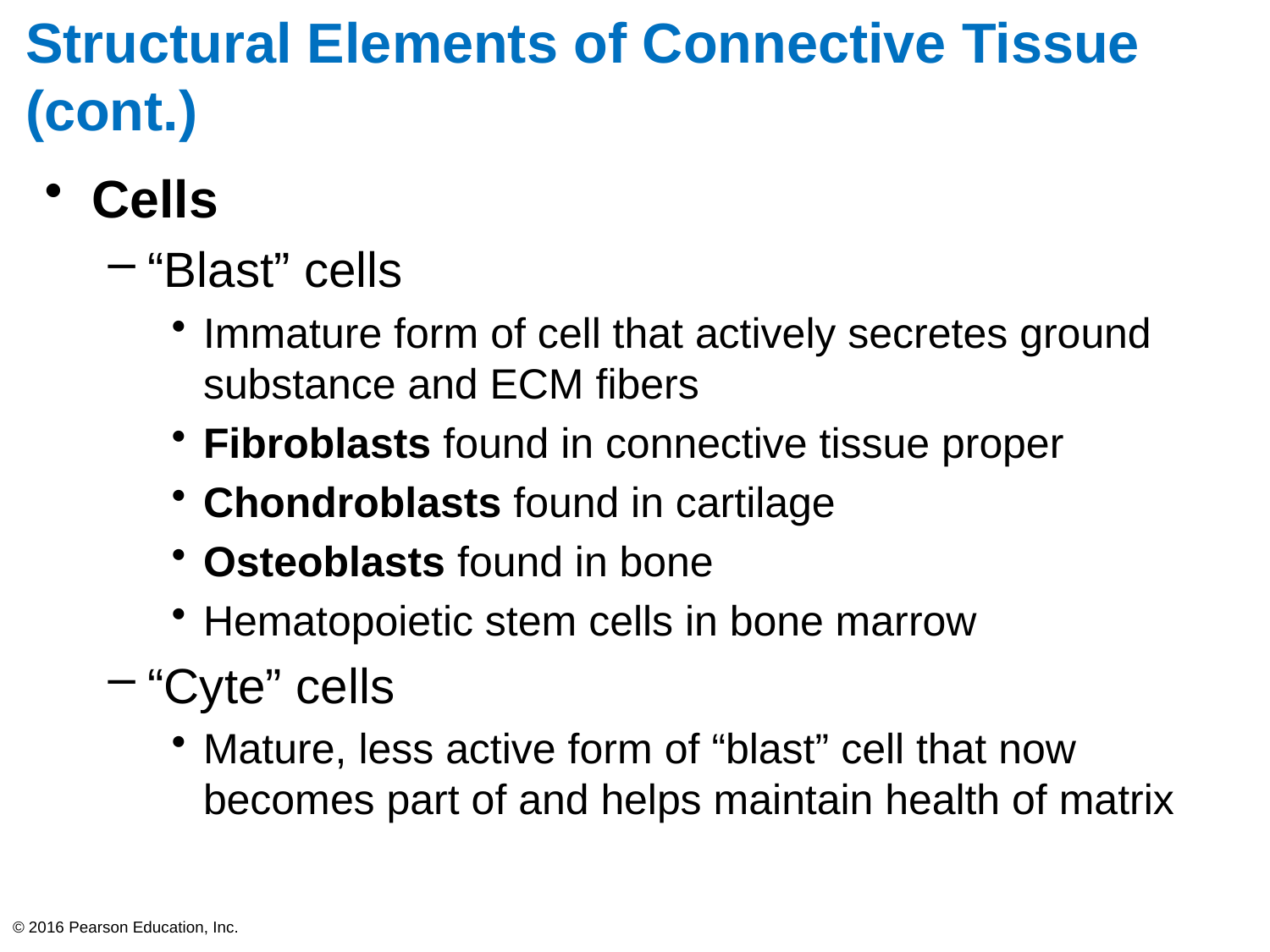

# Structural Elements of Connective Tissue (cont.)
Cells
“Blast” cells
Immature form of cell that actively secretes ground substance and ECM fibers
Fibroblasts found in connective tissue proper
Chondroblasts found in cartilage
Osteoblasts found in bone
Hematopoietic stem cells in bone marrow
“Cyte” cells
Mature, less active form of “blast” cell that now becomes part of and helps maintain health of matrix
© 2016 Pearson Education, Inc.